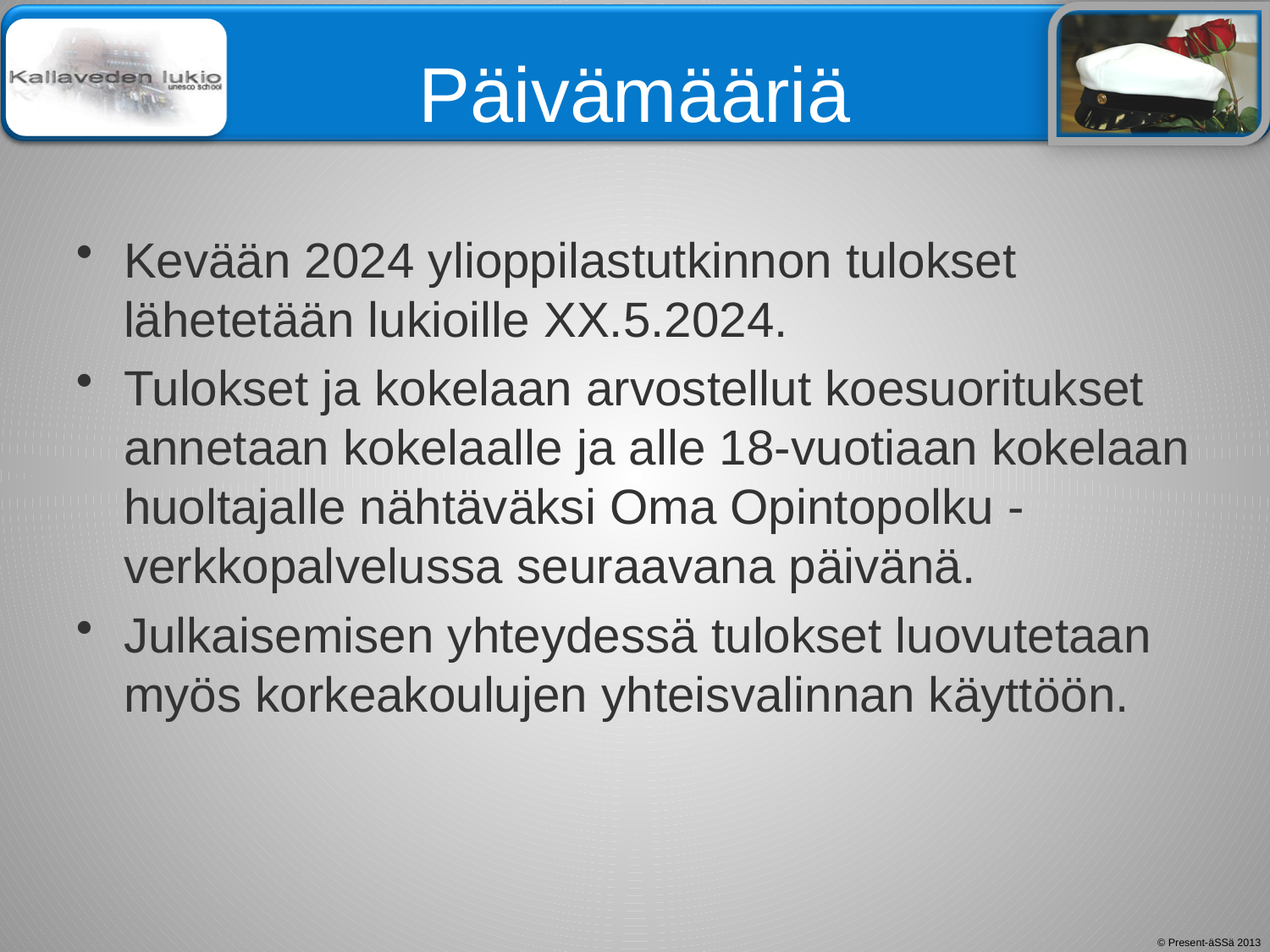

# Päivämääriä
Kevään 2024 ylioppilastutkinnon tulokset lähetetään lukioille XX.5.2024.
Tulokset ja kokelaan arvostellut koesuoritukset annetaan kokelaalle ja alle 18-vuotiaan kokelaan huoltajalle nähtäväksi Oma Opintopolku -verkkopalvelussa seuraavana päivänä.
Julkaisemisen yhteydessä tulokset luovutetaan myös korkeakoulujen yhteisvalinnan käyttöön.